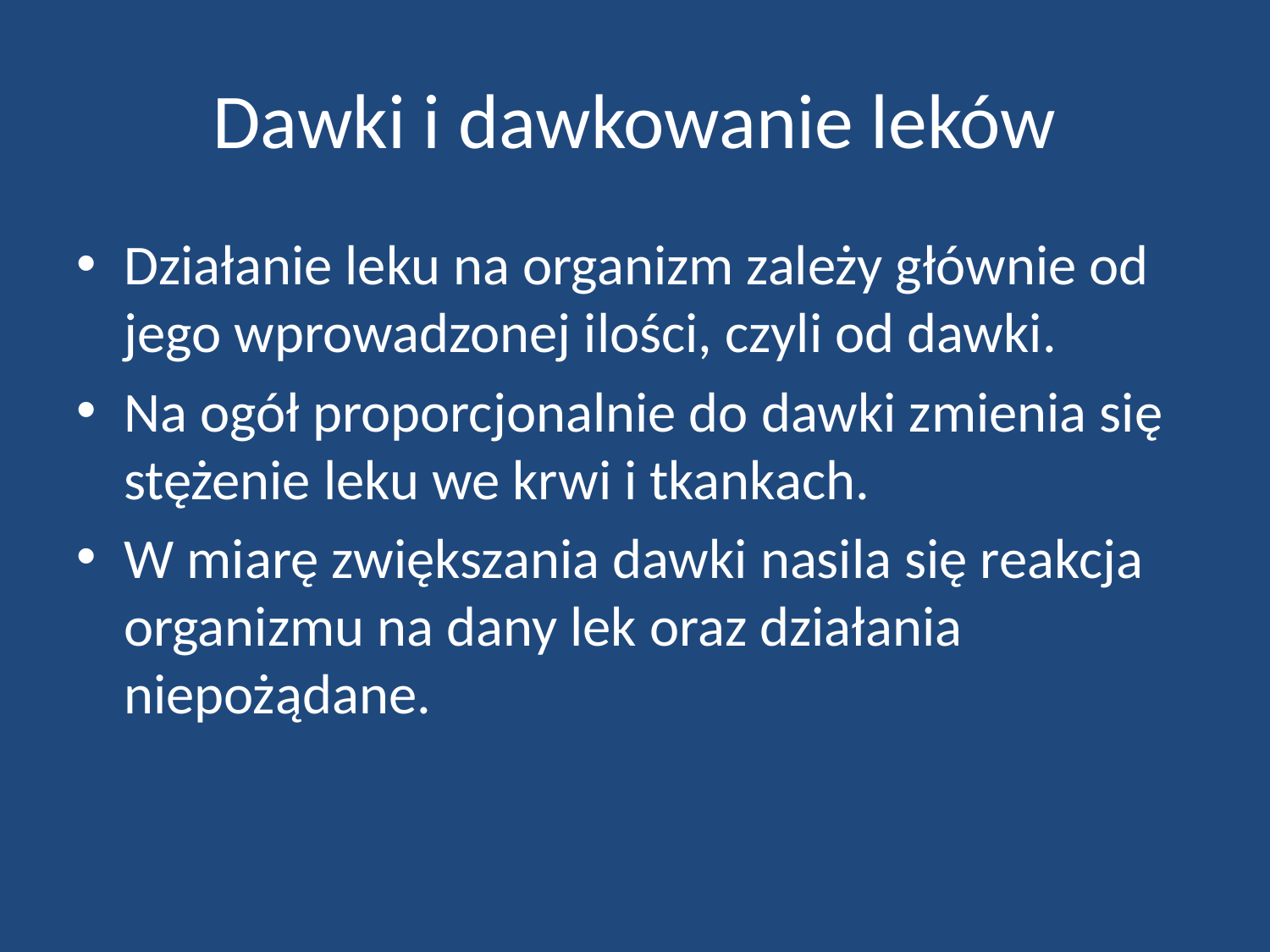

# Dawki i dawkowanie leków
Działanie leku na organizm zależy głównie od jego wprowadzonej ilości, czyli od dawki.
Na ogół proporcjonalnie do dawki zmienia się stężenie leku we krwi i tkankach.
W miarę zwiększania dawki nasila się reakcja organizmu na dany lek oraz działania niepożądane.